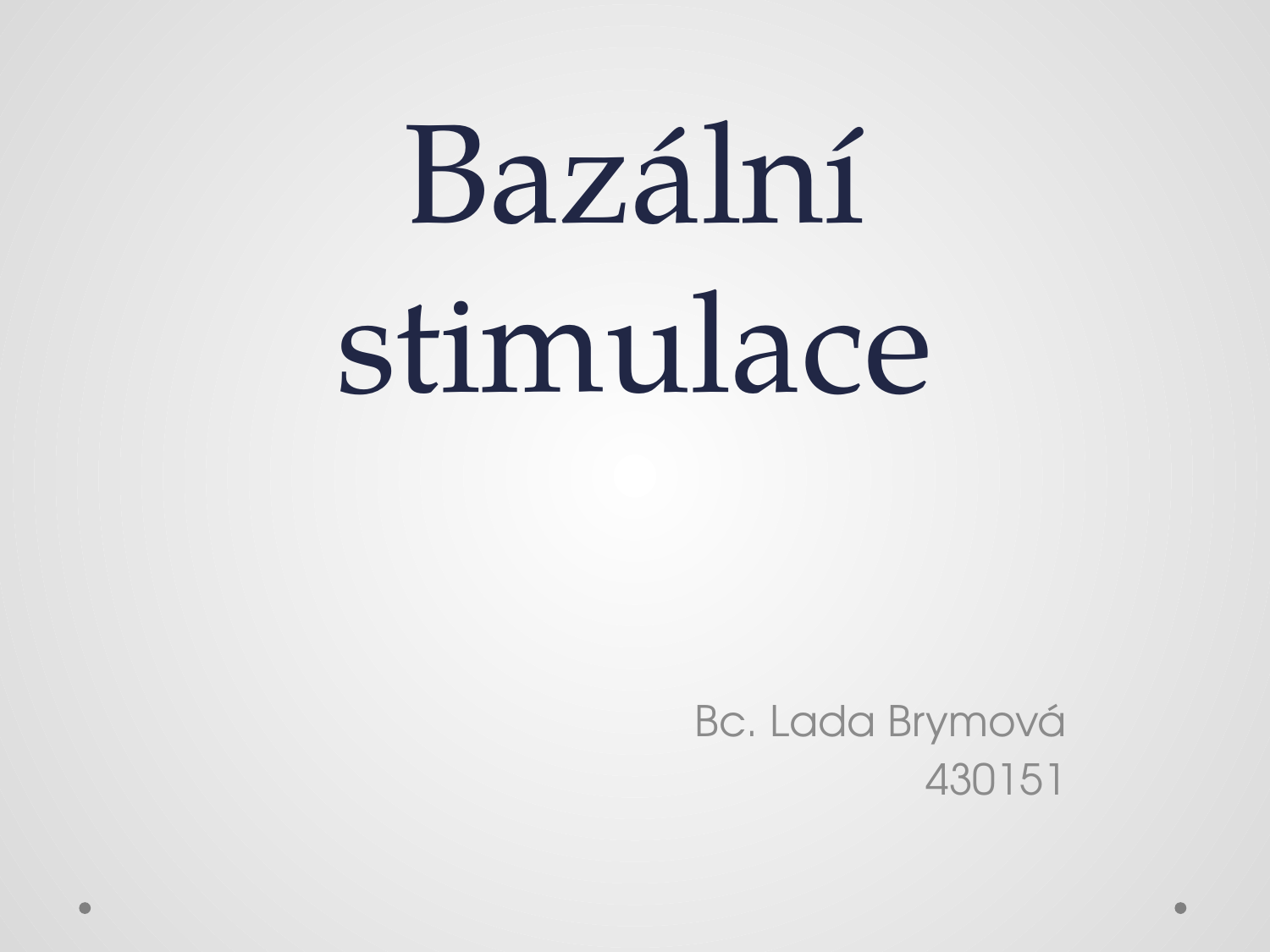

# Bazální stimulace
Bc. Lada Brymová
430151